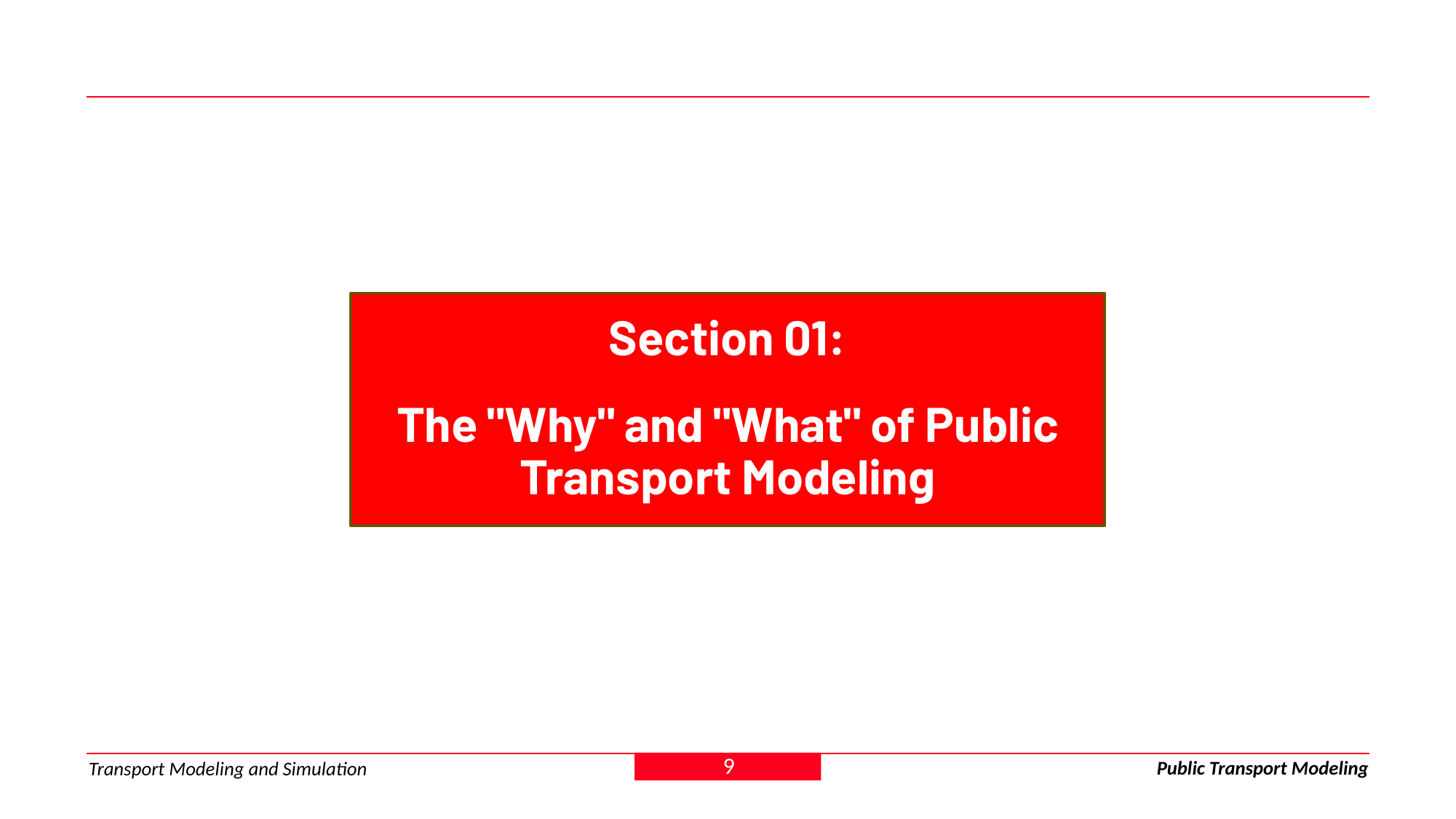

Section 01:
The "Why" and "What" of Public Transport Modeling